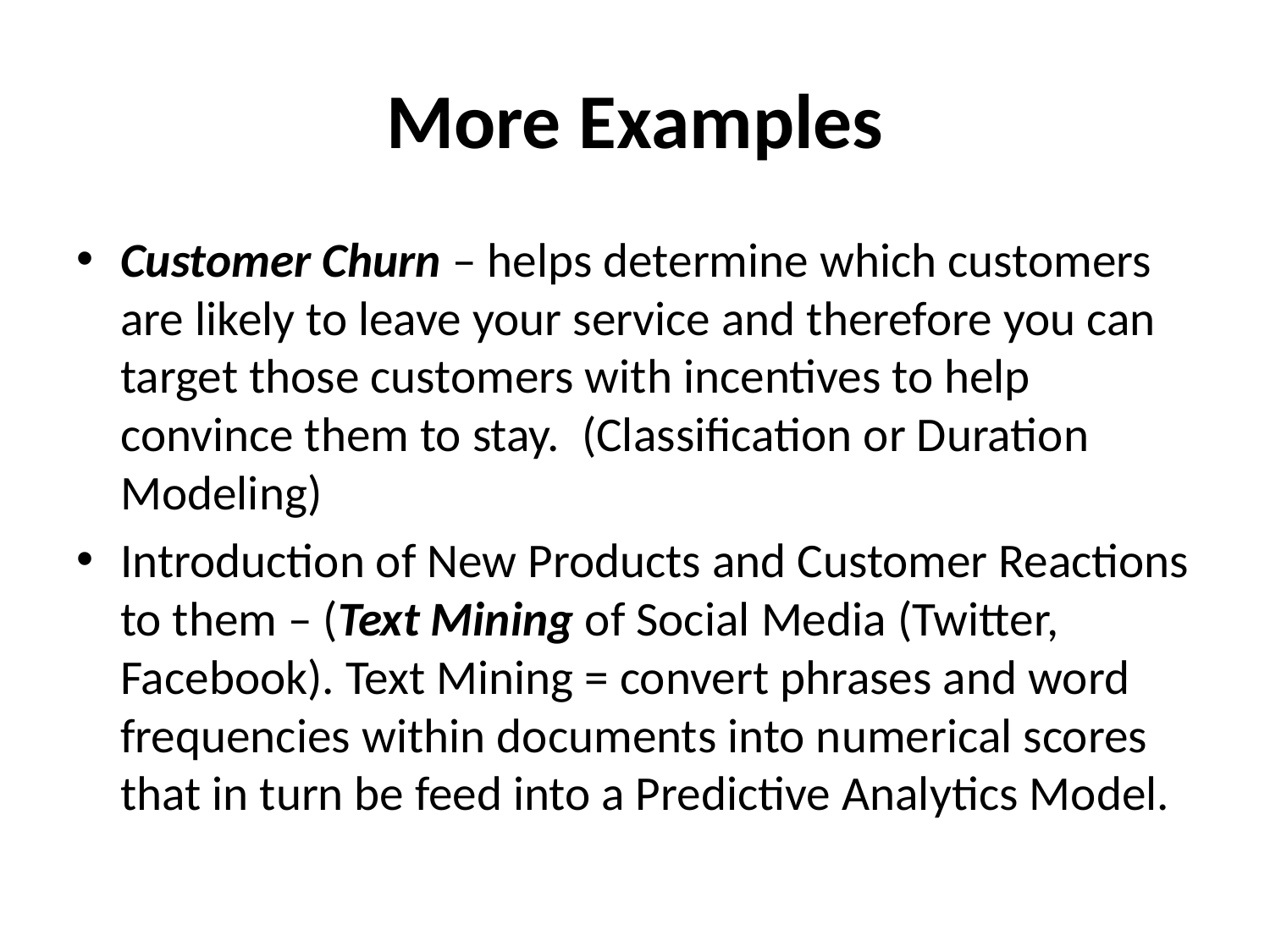

# More Examples
Customer Churn – helps determine which customers are likely to leave your service and therefore you can target those customers with incentives to help convince them to stay.  (Classification or Duration Modeling)
Introduction of New Products and Customer Reactions to them – (Text Mining of Social Media (Twitter, Facebook). Text Mining = convert phrases and word frequencies within documents into numerical scores that in turn be feed into a Predictive Analytics Model.